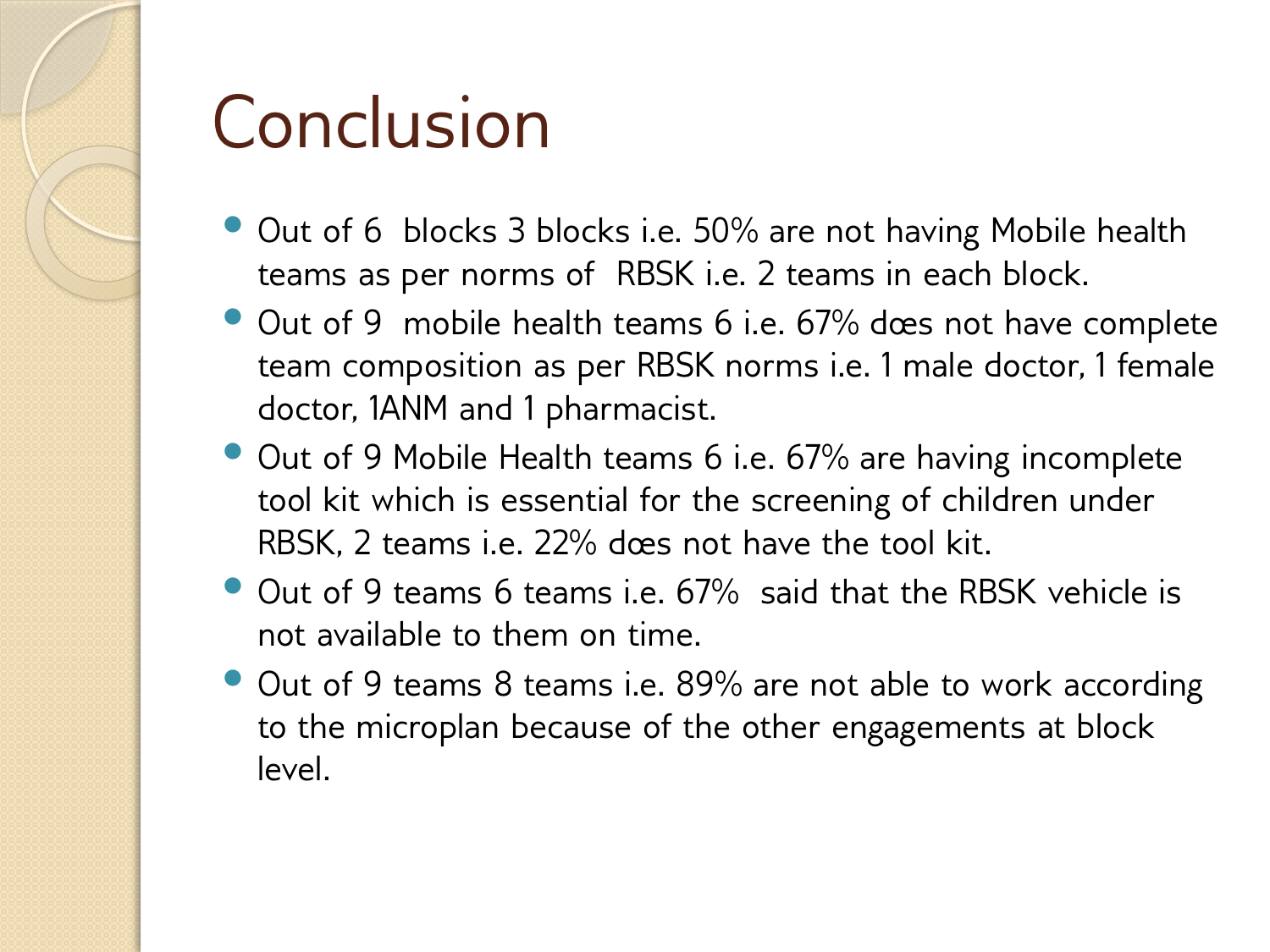

# Conclusion
Out of 6  blocks 3 blocks i.e. 50% are not having Mobile health teams as per norms of  RBSK i.e. 2 teams in each block.
Out of 9  mobile health teams 6 i.e. 67% does not have complete team composition as per RBSK norms i.e. 1 male doctor, 1 female doctor, 1ANM and 1 pharmacist.
Out of 9 Mobile Health teams 6 i.e. 67% are having incomplete tool kit which is essential for the screening of children under RBSK, 2 teams i.e. 22% does not have the tool kit.
Out of 9 teams 6 teams i.e. 67%  said that the RBSK vehicle is not available to them on time.
Out of 9 teams 8 teams i.e. 89% are not able to work according to the microplan because of the other engagements at block level.